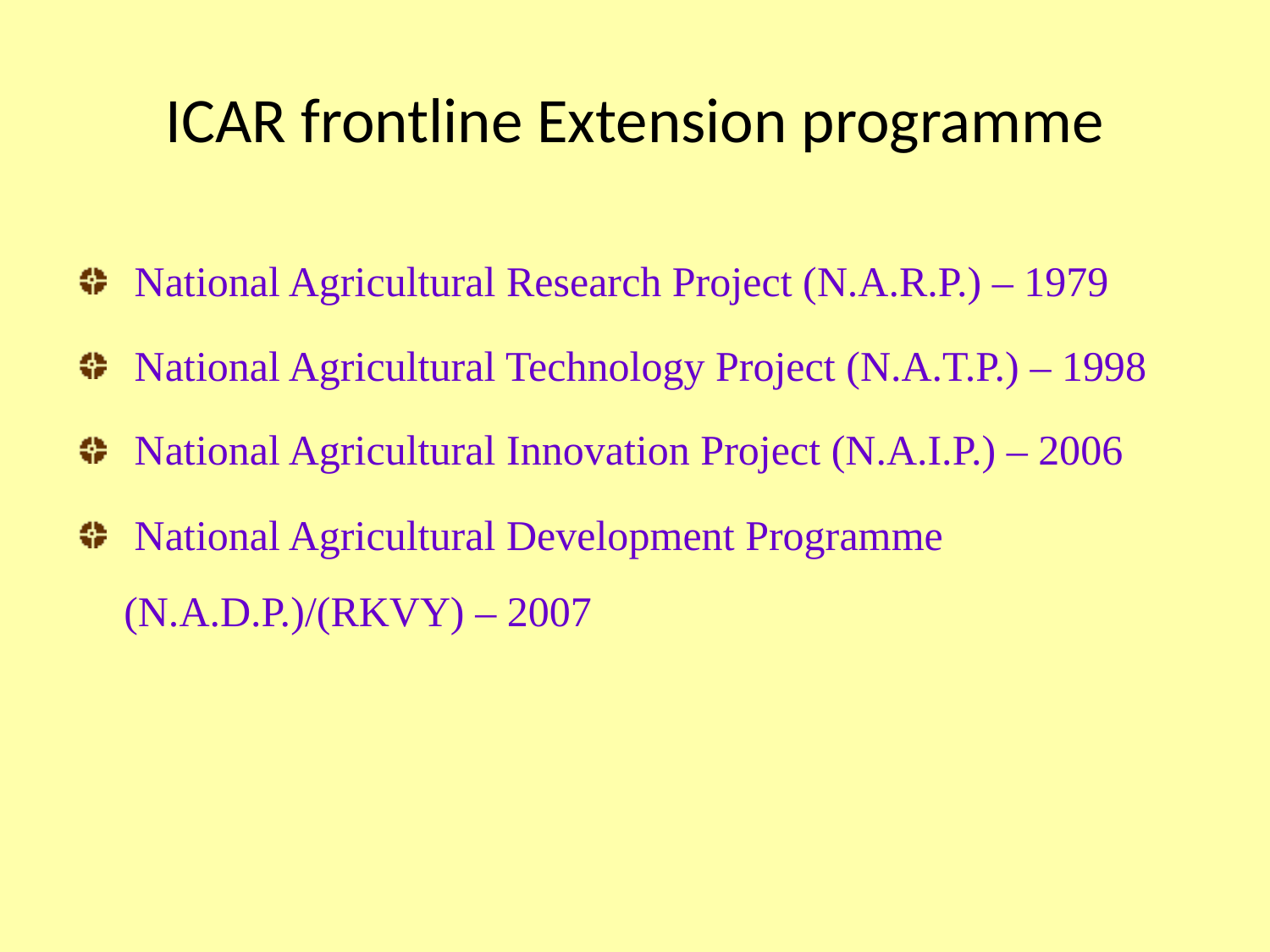

# ICAR frontline Extension programme
 National Agricultural Research Project (N.A.R.P.) – 1979
 National Agricultural Technology Project (N.A.T.P.) – 1998
 National Agricultural Innovation Project (N.A.I.P.) – 2006
 National Agricultural Development Programme (N.A.D.P.)/(RKVY) – 2007